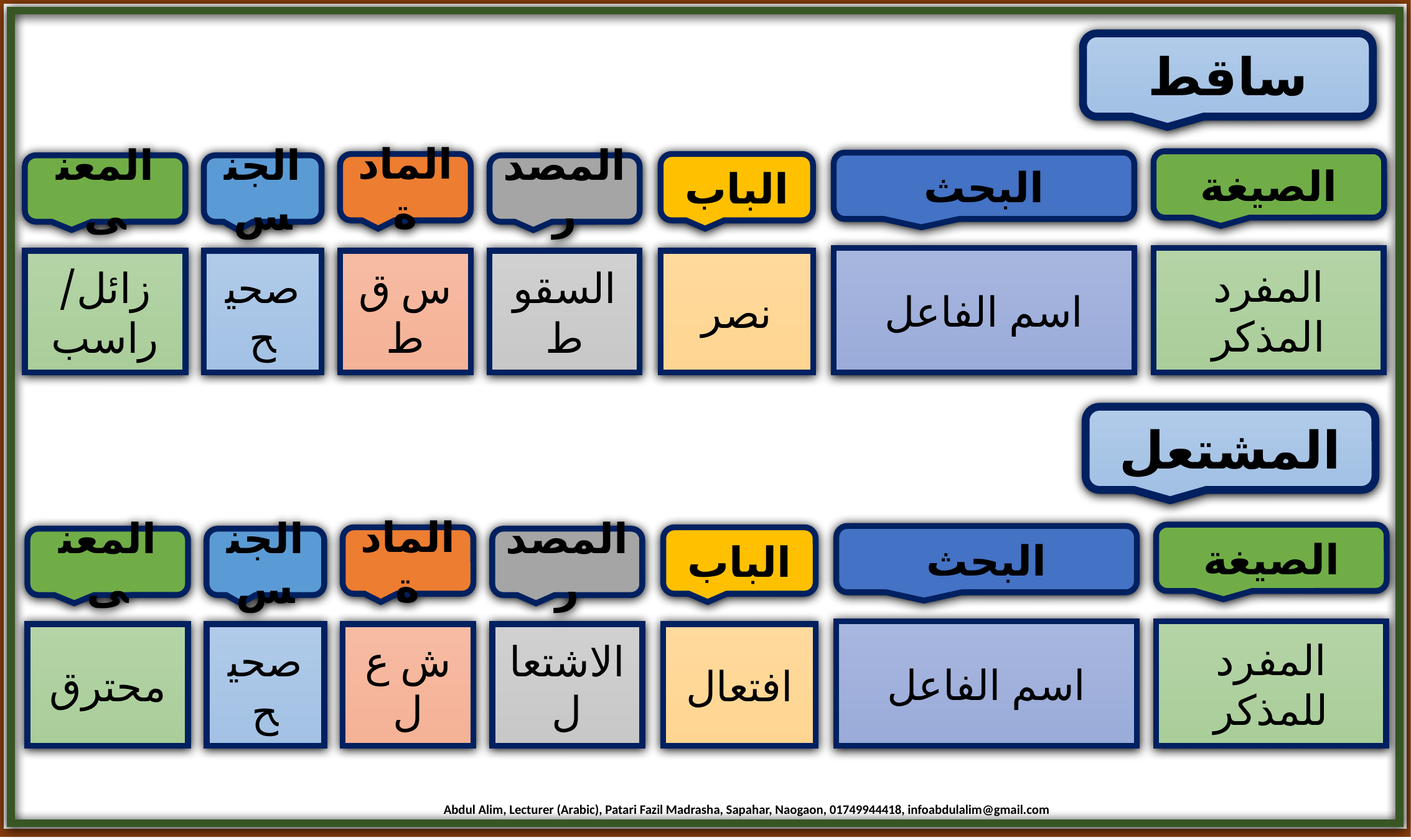

ساقط
الصيغة
البحث
المادة
الباب
المعنى
الجنس
المصدر
اسم الفاعل
المفرد المذكر
زائل/ راسب
صحيح
س ق ط
السقوط
نصر
المشتعل
الصيغة
البحث
المادة
الباب
المعنى
الجنس
المصدر
اسم الفاعل
المفرد للمذكر
محترق
صحيح
ش ع ل
الاشتعال
افتعال